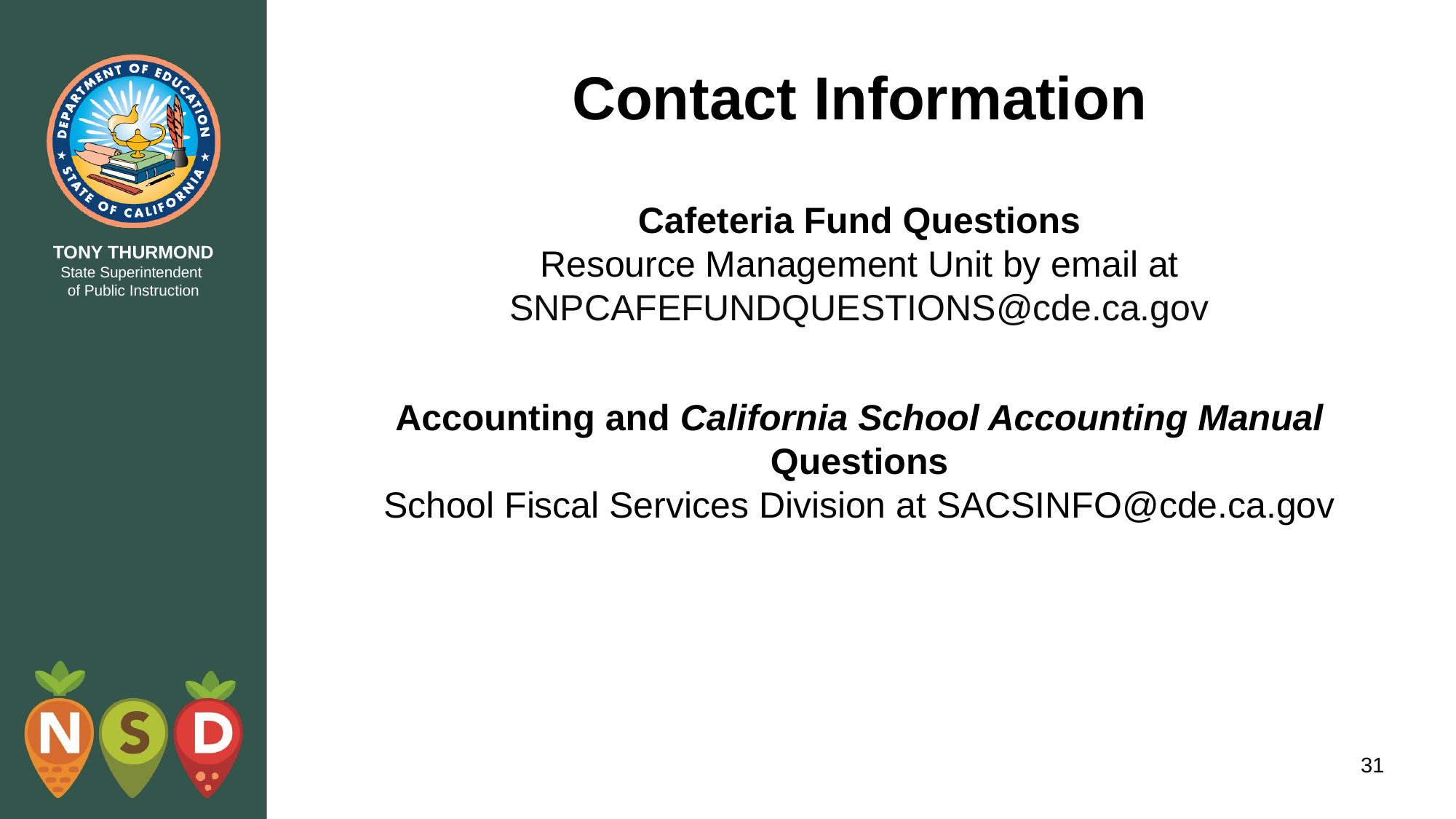

# Contact Information
Cafeteria Fund Questions
Resource Management Unit by email at
SNPCAFEFUNDQUESTIONS@cde.ca.gov
Accounting and California School Accounting Manual Questions
School Fiscal Services Division at SACSINFO@cde.ca.gov
31